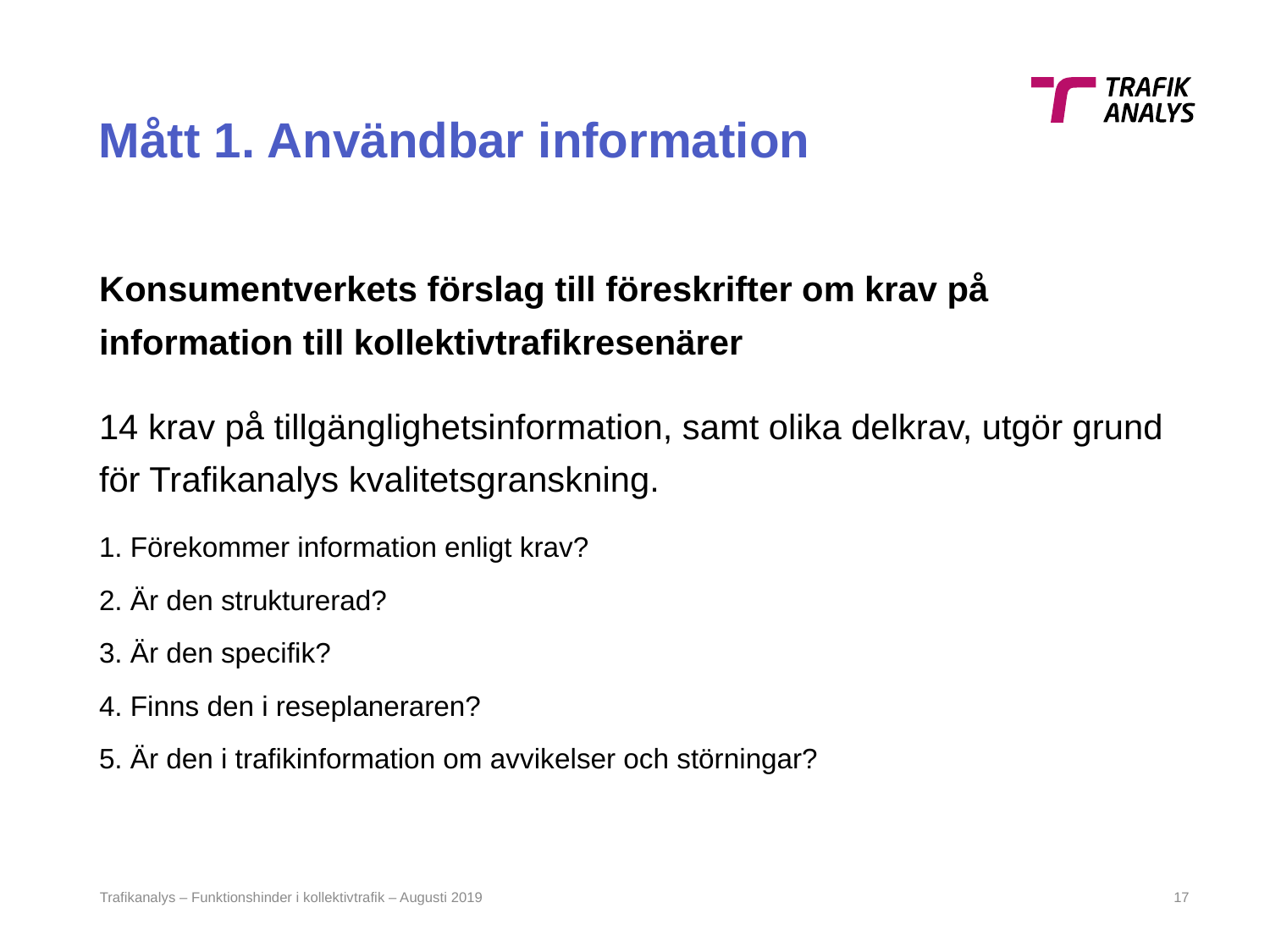

# Mått 1. Användbar information
Konsumentverkets förslag till föreskrifter om krav på information till kollektivtrafikresenärer
14 krav på tillgänglighetsinformation, samt olika delkrav, utgör grund för Trafikanalys kvalitetsgranskning.
1. Förekommer information enligt krav?
2. Är den strukturerad?
3. Är den specifik?
4. Finns den i reseplaneraren?
5. Är den i trafikinformation om avvikelser och störningar?
Trafikanalys – Funktionshinder i kollektivtrafik – Augusti 2019
17